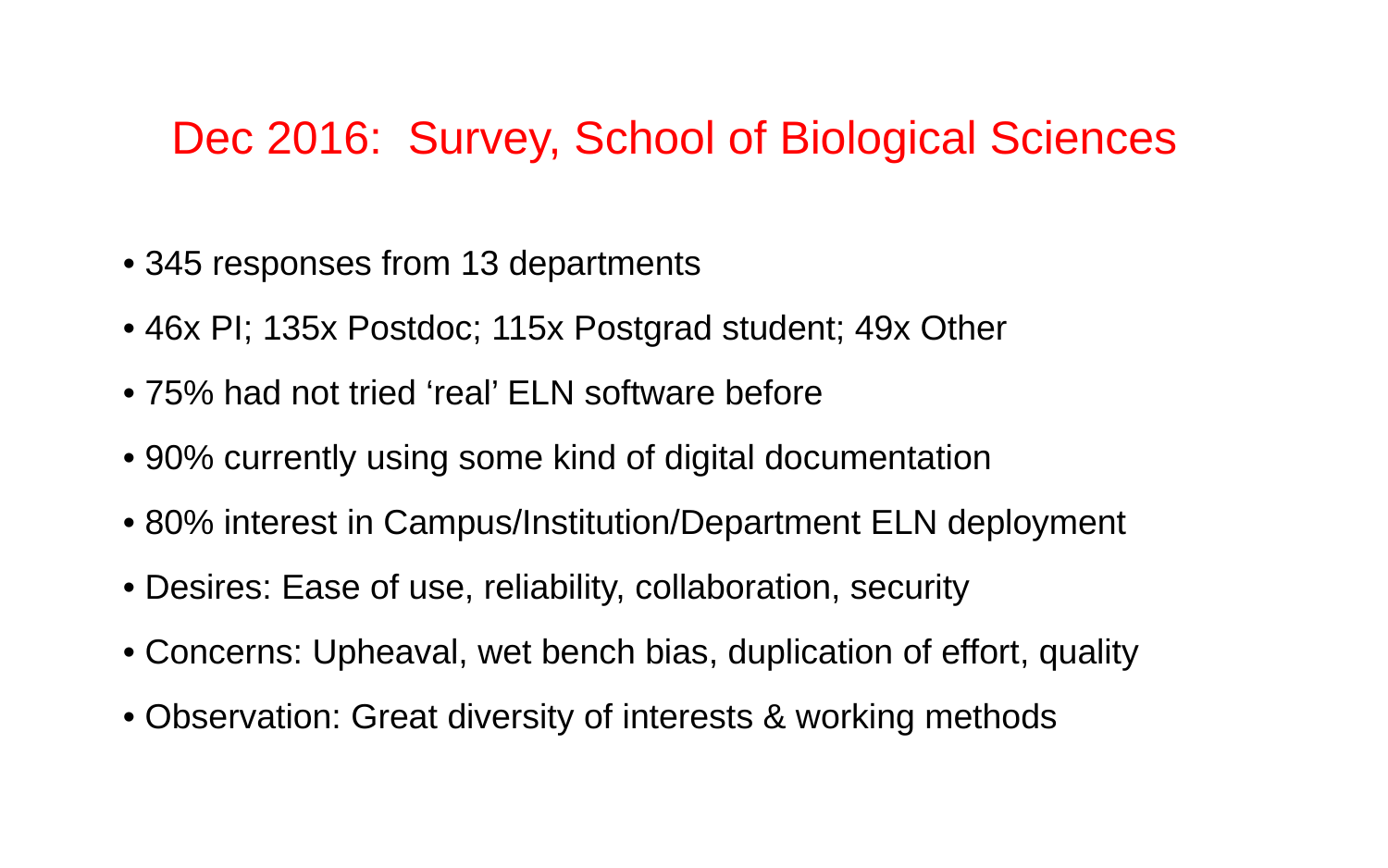

Dec 2016:  Survey, School of Biological Sciences
• 345 responses from 13 departments
• 46x PI; 135x Postdoc; 115x Postgrad student; 49x Other
• 75% had not tried ‘real’ ELN software before
• 90% currently using some kind of digital documentation
• 80% interest in Campus/Institution/Department ELN deployment
• Desires: Ease of use, reliability, collaboration, security
• Concerns: Upheaval, wet bench bias, duplication of effort, quality
• Observation: Great diversity of interests & working methods